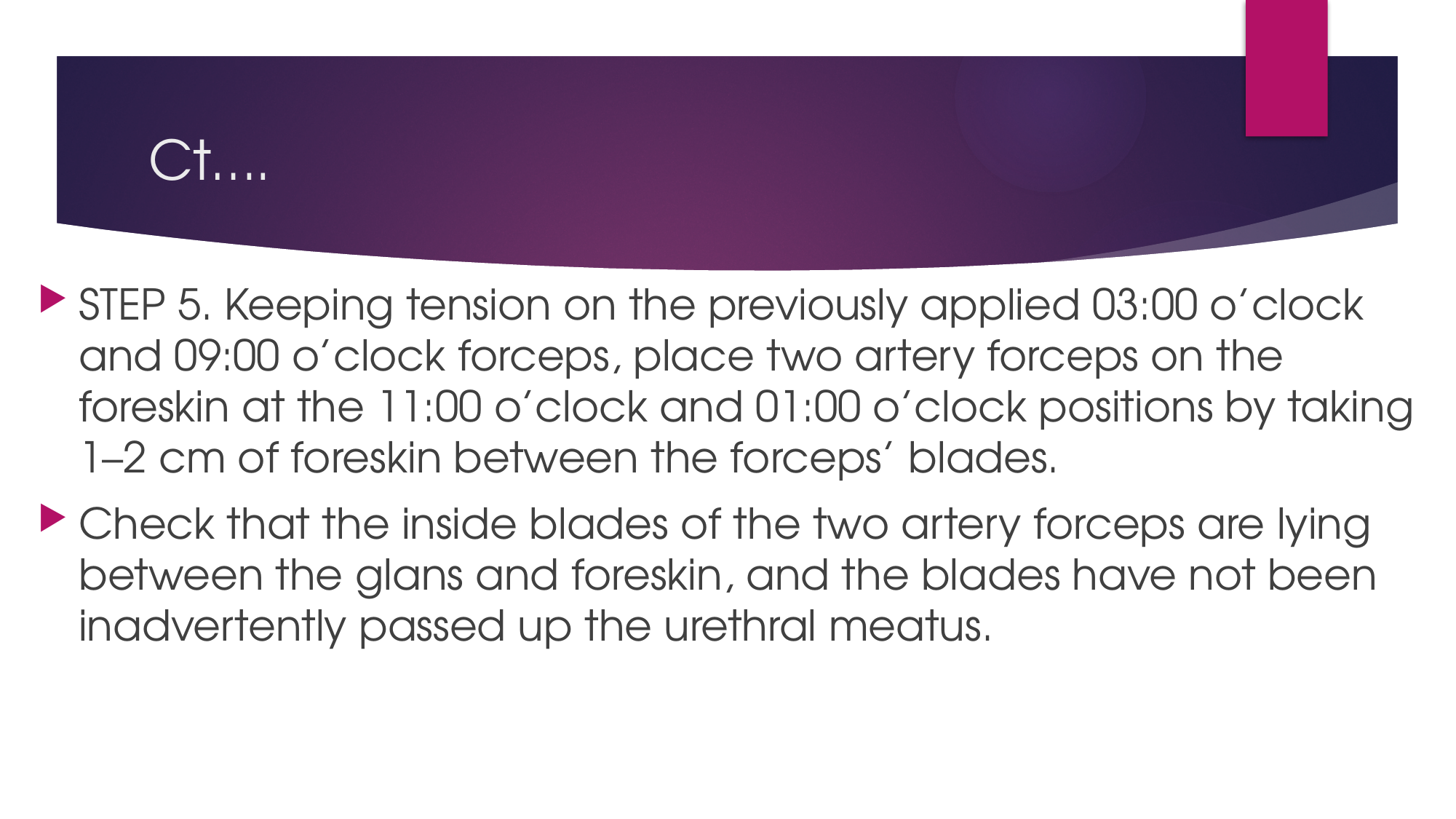

# Ct….
STEP 5. Keeping tension on the previously applied 03:00 o’clock and 09:00 o’clock forceps, place two artery forceps on the foreskin at the 11:00 o’clock and 01:00 o’clock positions by taking 1–2 cm of foreskin between the forceps’ blades.
Check that the inside blades of the two artery forceps are lying between the glans and foreskin, and the blades have not been inadvertently passed up the urethral meatus.